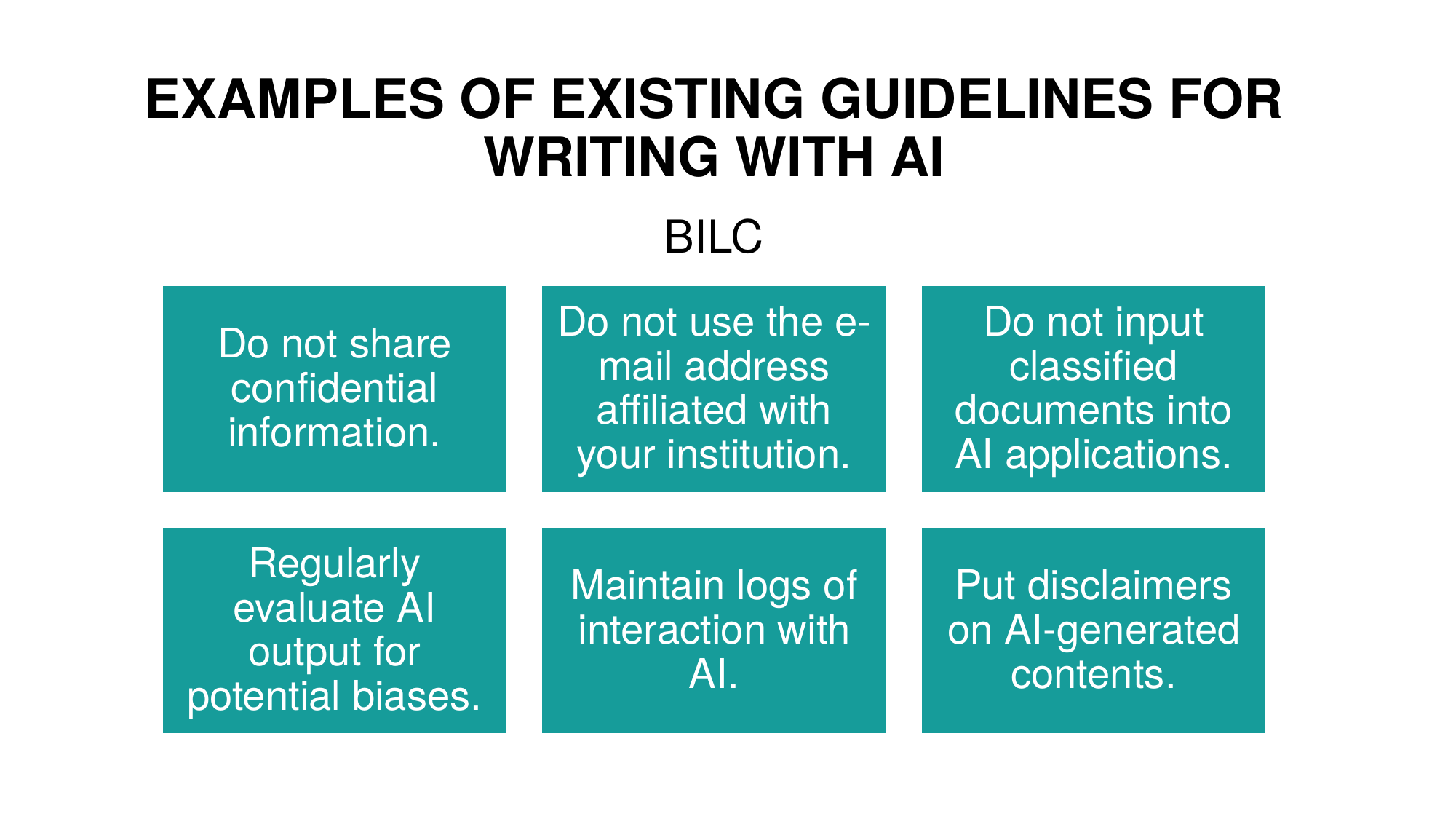

# EXAMPLES OF EXISTING GUIDELINES FOR WRITING WITH AI
BILC
Do not share confidential information.
Do not use the e-mail address affiliated with your institution.
Do not input classified documents into AI applications.
Regularly evaluate AI output for potential biases.
Maintain logs of interaction with AI.
Put disclaimers on AI-generated contents.